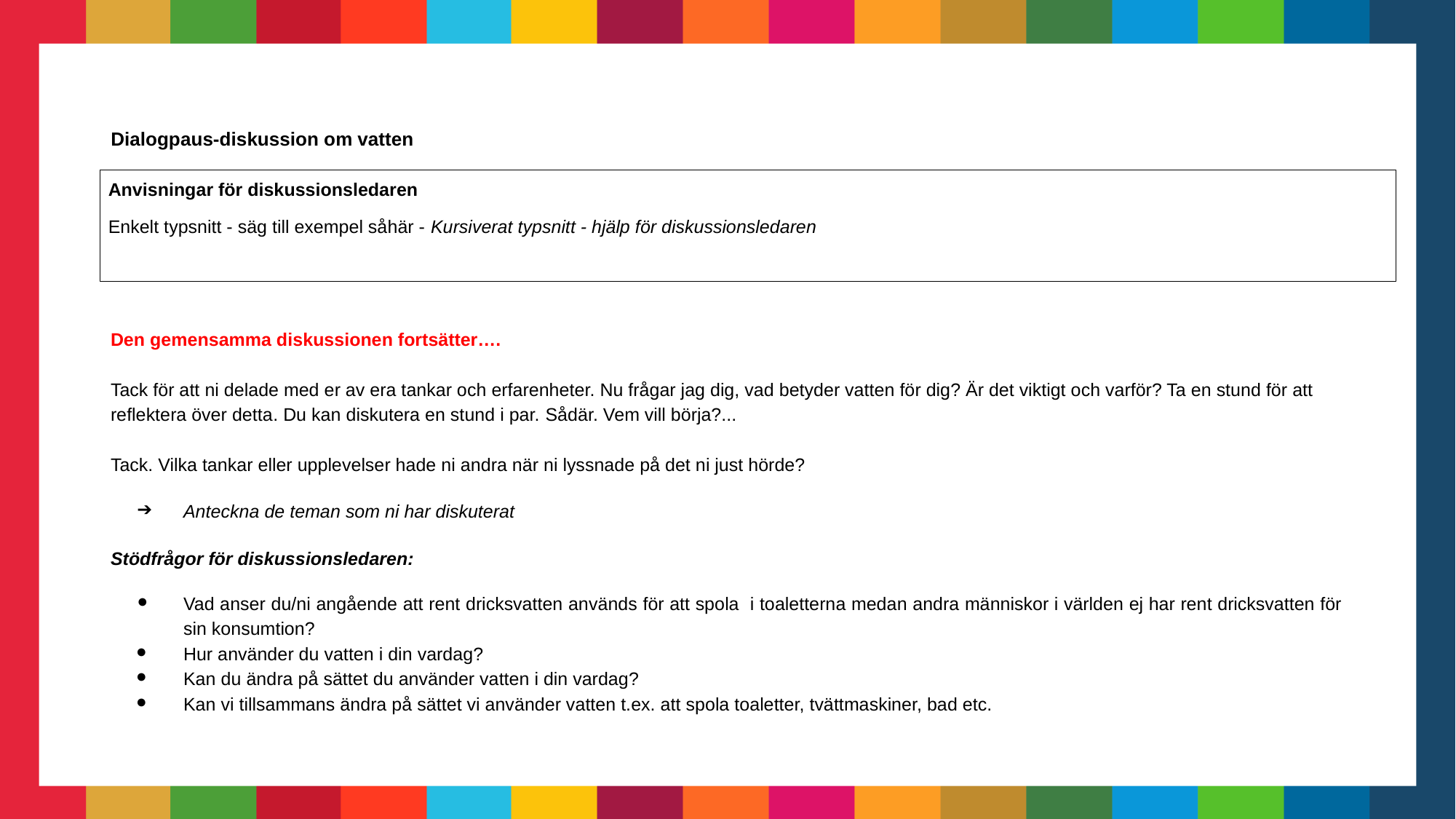

# Dialogpaus-diskussion om vatten
Anvisningar för diskussionsledaren
Enkelt typsnitt - säg till exempel såhär - Kursiverat typsnitt - hjälp för diskussionsledaren

Den gemensamma diskussionen fortsätter….

Tack för att ni delade med er av era tankar och erfarenheter. Nu frågar jag dig, vad betyder vatten för dig? Är det viktigt och varför? Ta en stund för att reflektera över detta. Du kan diskutera en stund i par. Sådär. Vem vill börja?...

Tack. Vilka tankar eller upplevelser hade ni andra när ni lyssnade på det ni just hörde?

Anteckna de teman som ni har diskuterat

Stödfrågor för diskussionsledaren:
Vad anser du/ni angående att rent dricksvatten används för att spola  i toaletterna medan andra människor i världen ej har rent dricksvatten för sin konsumtion?
Hur använder du vatten i din vardag?
Kan du ändra på sättet du använder vatten i din vardag?
Kan vi tillsammans ändra på sättet vi använder vatten t.ex. att spola toaletter, tvättmaskiner, bad etc.